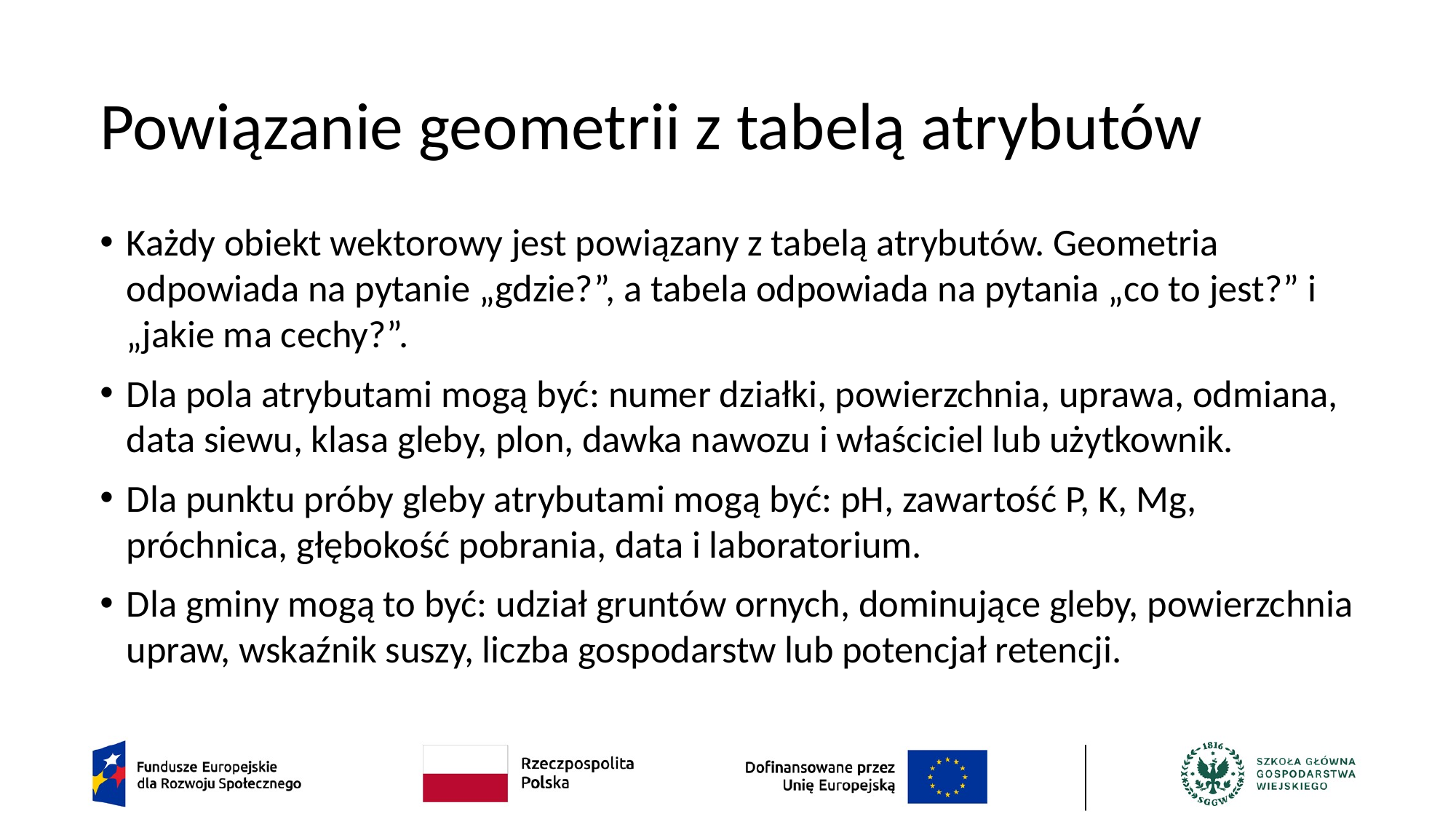

# Powiązanie geometrii z tabelą atrybutów
Każdy obiekt wektorowy jest powiązany z tabelą atrybutów. Geometria odpowiada na pytanie „gdzie?”, a tabela odpowiada na pytania „co to jest?” i „jakie ma cechy?”.
Dla pola atrybutami mogą być: numer działki, powierzchnia, uprawa, odmiana, data siewu, klasa gleby, plon, dawka nawozu i właściciel lub użytkownik.
Dla punktu próby gleby atrybutami mogą być: pH, zawartość P, K, Mg, próchnica, głębokość pobrania, data i laboratorium.
Dla gminy mogą to być: udział gruntów ornych, dominujące gleby, powierzchnia upraw, wskaźnik suszy, liczba gospodarstw lub potencjał retencji.